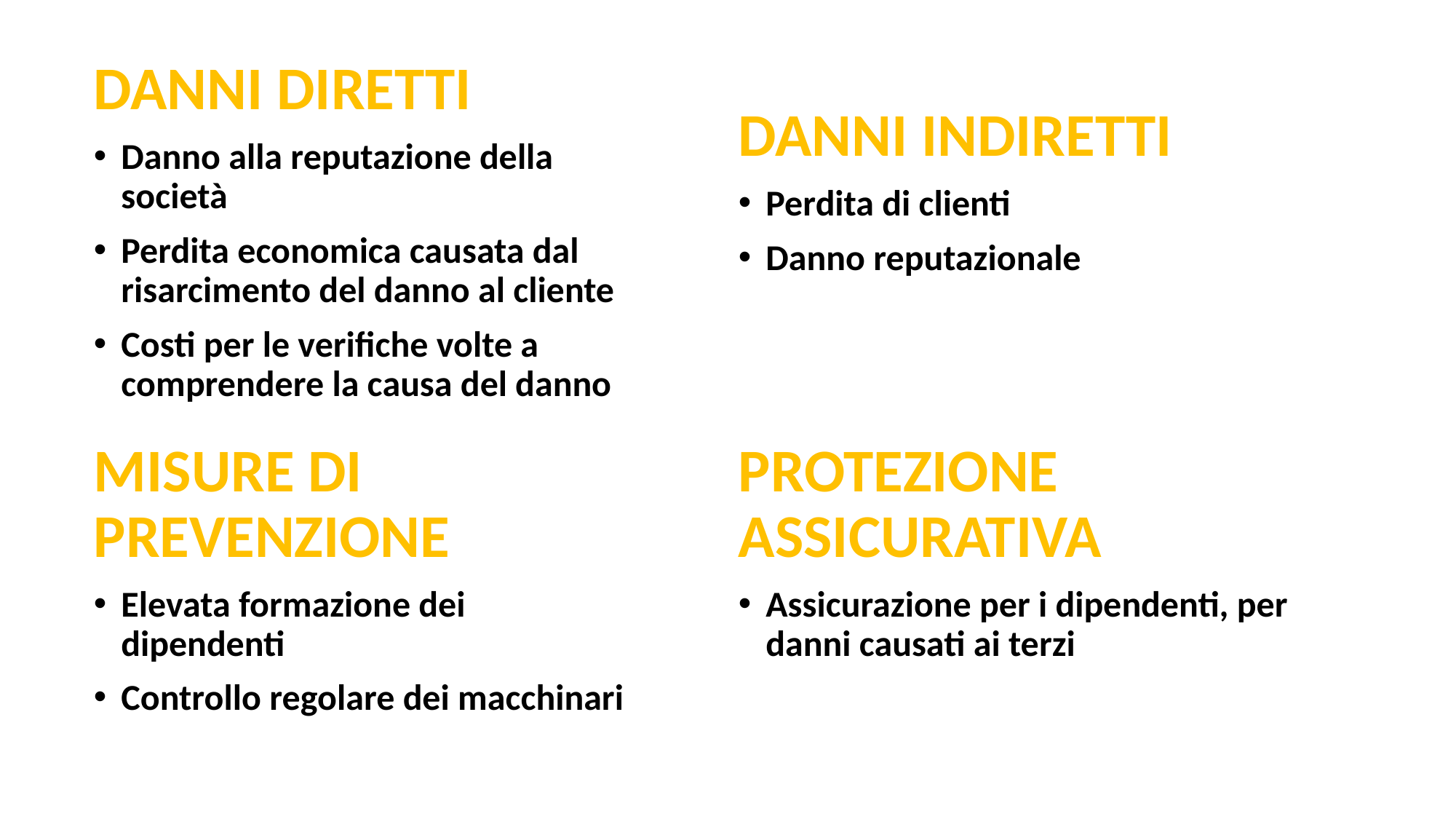

DANNI DIRETTI
Danno alla reputazione della società
Perdita economica causata dal risarcimento del danno al cliente
Costi per le verifiche volte a comprendere la causa del danno

DANNI INDIRETTI
Perdita di clienti
Danno reputazionale
MISURE DI PREVENZIONE
Elevata formazione dei dipendenti
Controllo regolare dei macchinari
PROTEZIONE ASSICURATIVA
Assicurazione per i dipendenti, per danni causati ai terzi